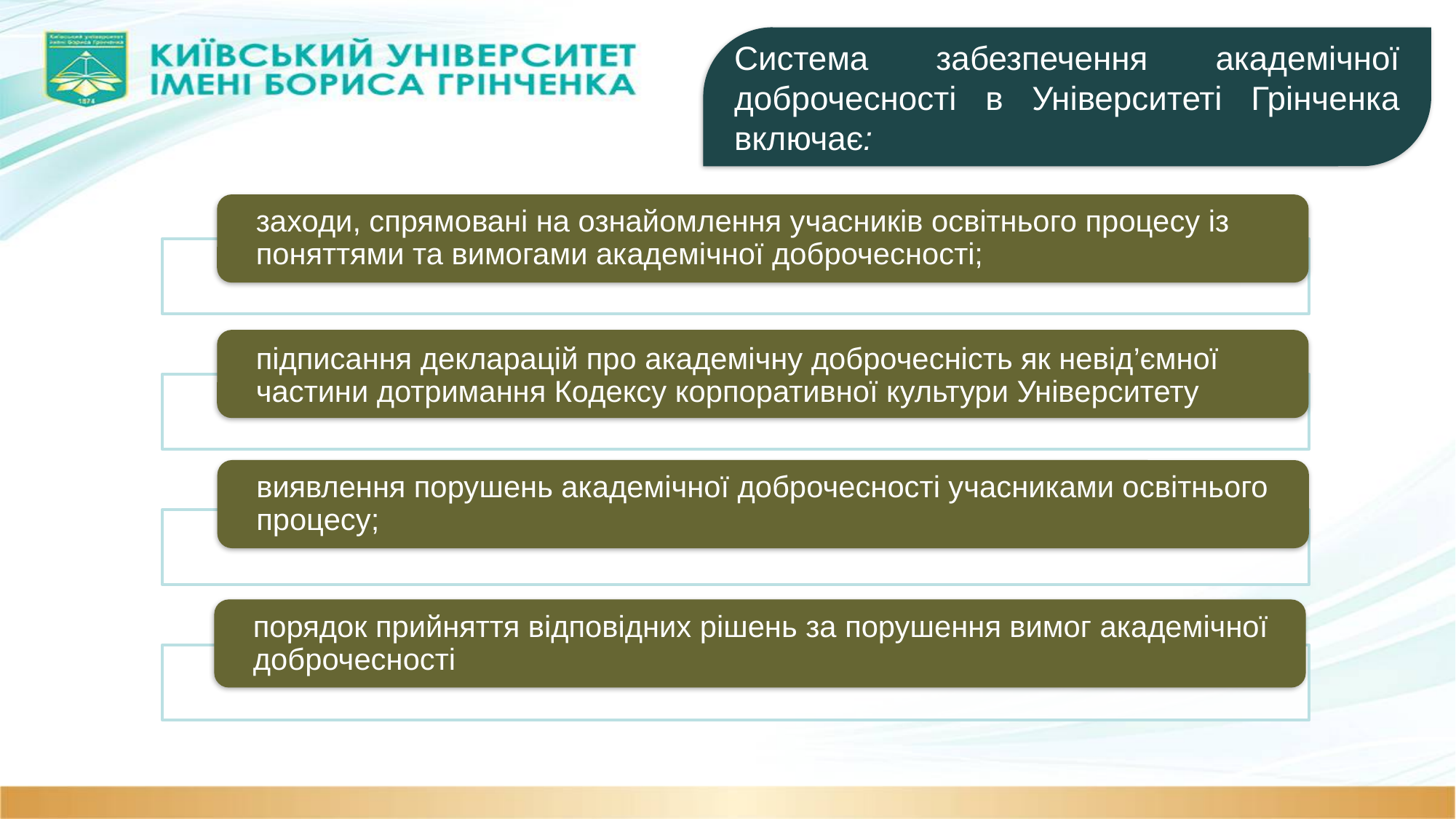

Система забезпечення академічної доброчесності в Університеті Грінченка включає:
заходи, спрямовані на ознайомлення учасників освітнього процесу із поняттями та вимогами академічної доброчесності;

підписання декларацій про академічну доброчесність як невід’ємної частини дотримання Кодексу корпоративної культури Університету

виявлення порушень академічної доброчесності учасниками освітнього процесу;
порядок прийняття відповідних рішень за порушення вимог академічної доброчесності